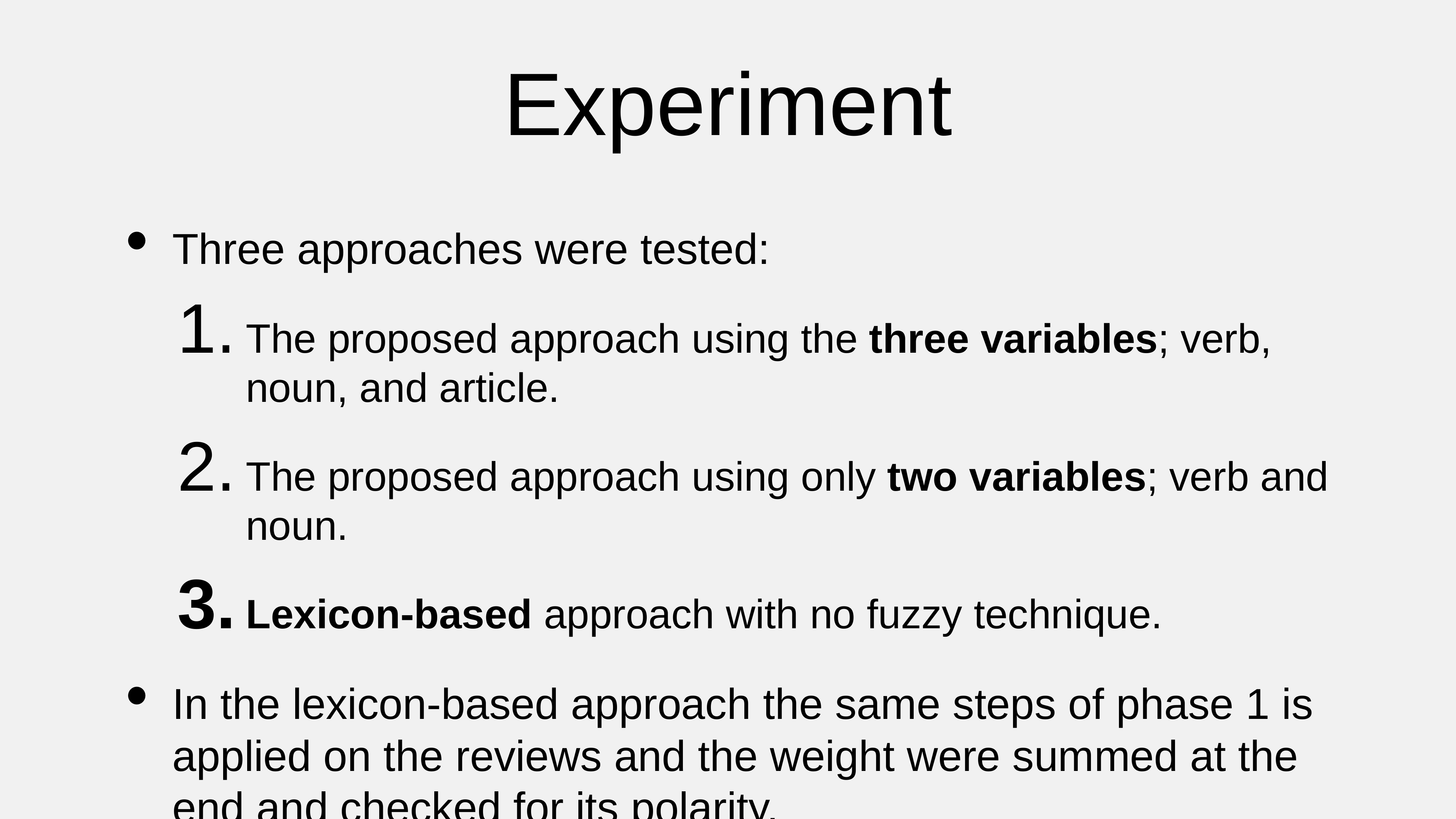

# Experiment
Three approaches were tested:
The proposed approach using the three variables; verb, noun, and article.
The proposed approach using only two variables; verb and noun.
Lexicon-based approach with no fuzzy technique.
In the lexicon-based approach the same steps of phase 1 is applied on the reviews and the weight were summed at the end and checked for its polarity.